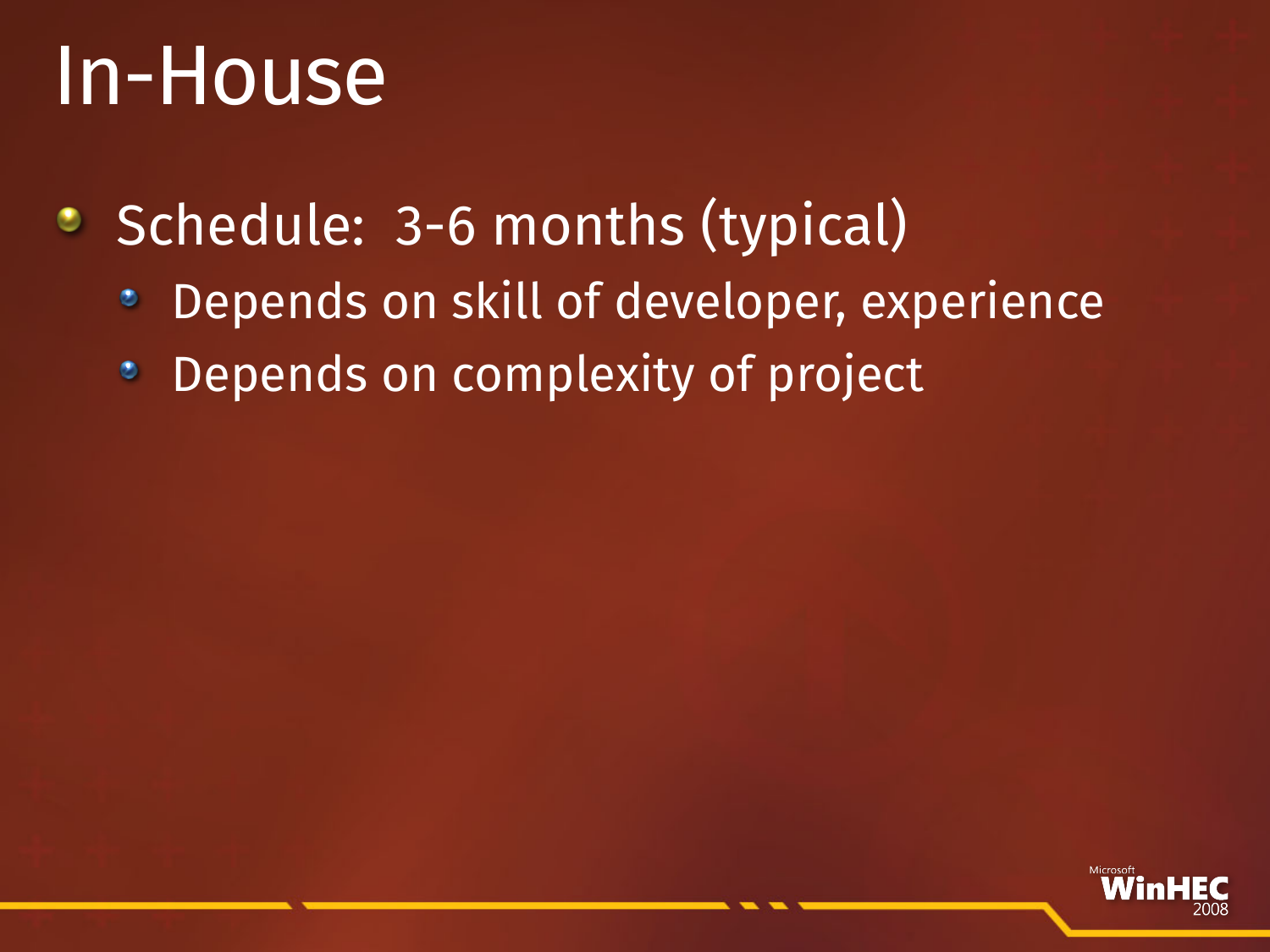

# In-House
Schedule:  3-6 months (typical)
Depends on skill of developer, experience
Depends on complexity of project